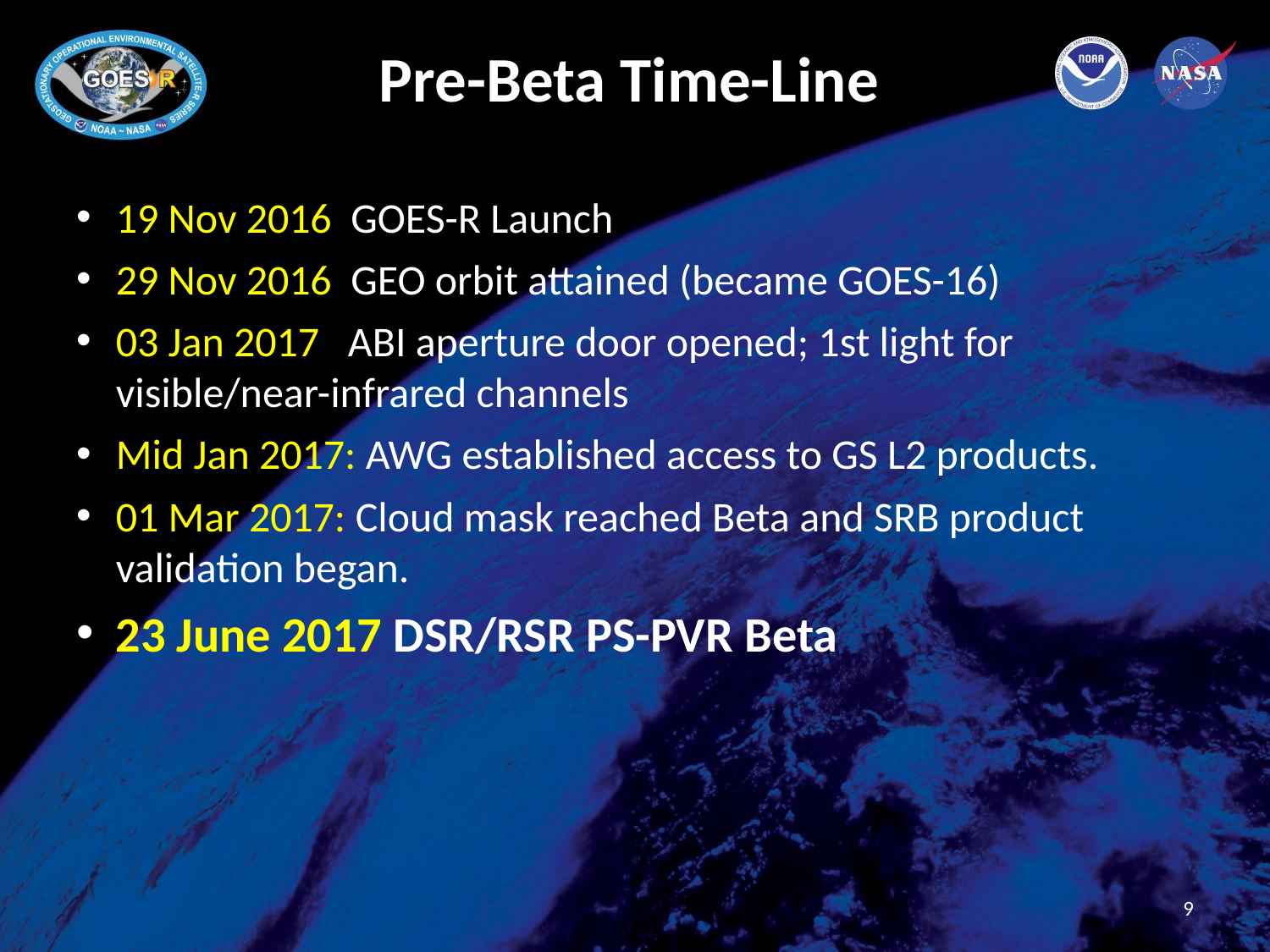

# Pre-Beta Time-Line
19 Nov 2016  GOES-R Launch
29 Nov 2016  GEO orbit attained (became GOES-16)
03 Jan 2017   ABI aperture door opened; 1st light for visible/near-infrared channels
Mid Jan 2017: AWG established access to GS L2 products.
01 Mar 2017: Cloud mask reached Beta and SRB product validation began.
23 June 2017 DSR/RSR PS-PVR Beta

9